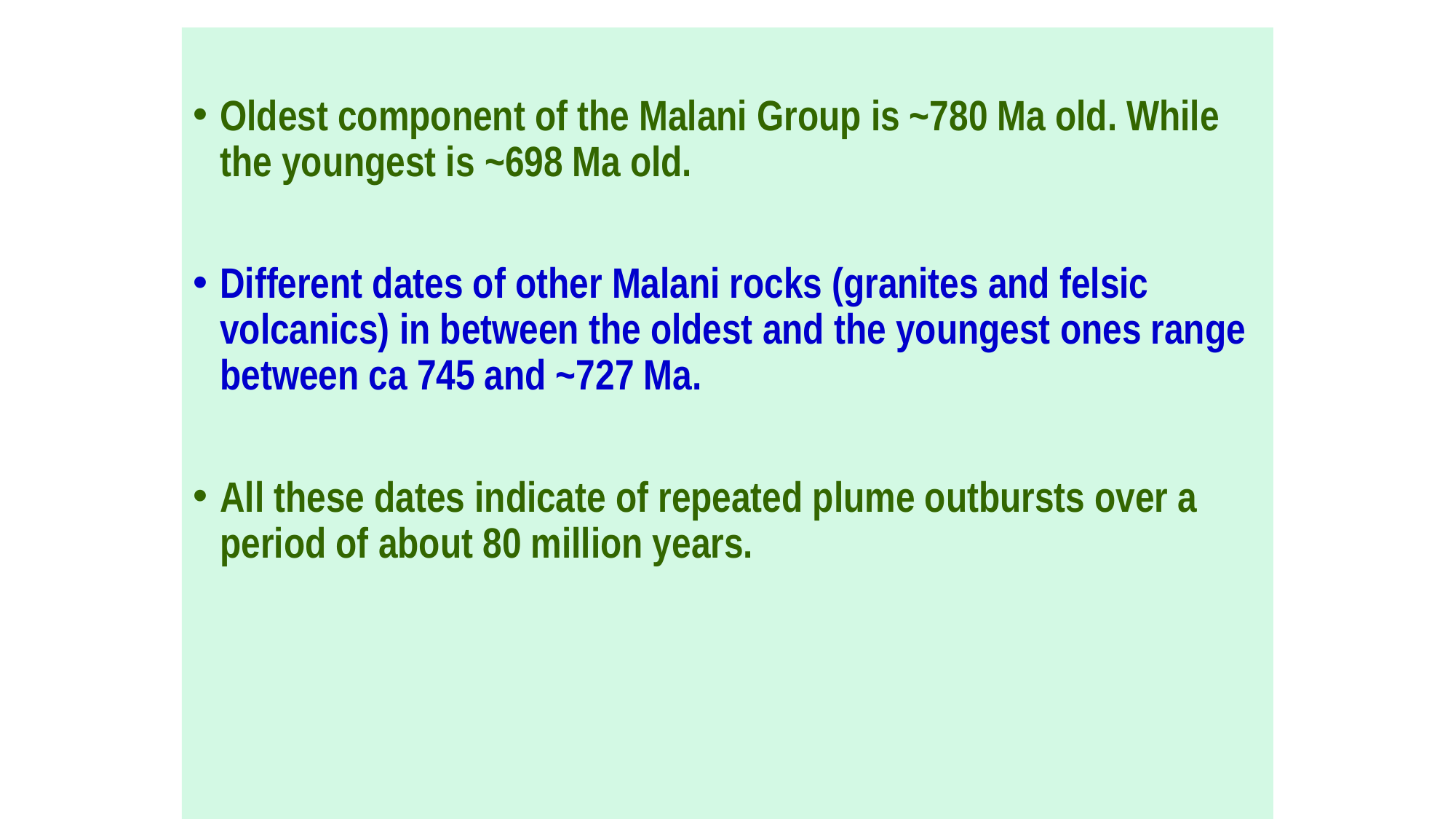

Oldest component of the Malani Group is ~780 Ma old. While the youngest is ~698 Ma old.

Different dates of other Malani rocks (granites and felsic volcanics) in between the oldest and the youngest ones range  between ca 745 and ~727 Ma.

All these dates indicate of repeated plume outbursts over a period of about 80 million years.